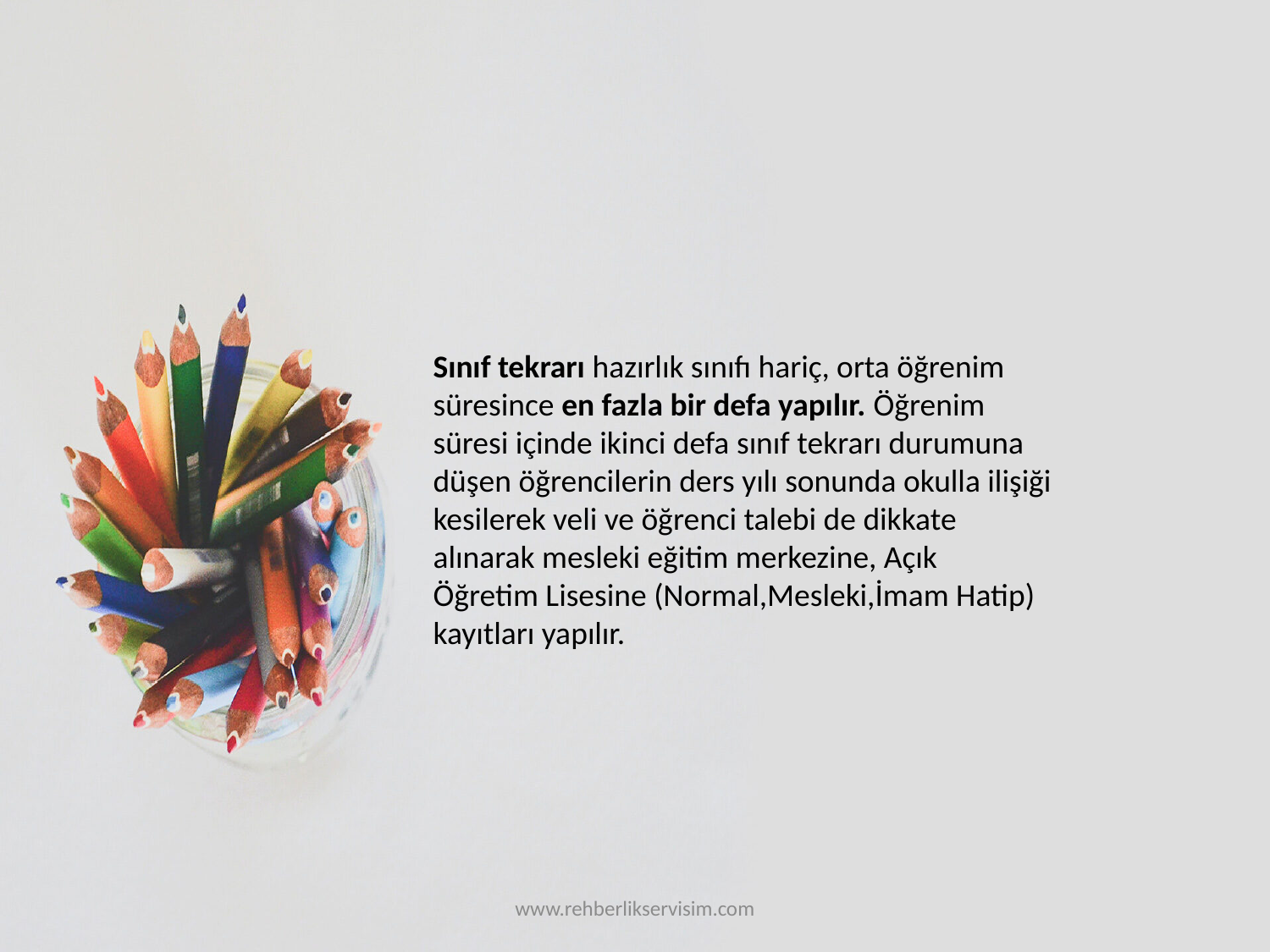

Sınıf tekrarı hazırlık sınıfı hariç, orta öğrenim
süresince en fazla bir defa yapılır. Öğrenim
süresi içinde ikinci defa sınıf tekrarı durumuna
düşen öğrencilerin ders yılı sonunda okulla ilişiği
kesilerek veli ve öğrenci talebi de dikkate
alınarak mesleki eğitim merkezine, Açık
Öğretim Lisesine (Normal,Mesleki,İmam Hatip)
kayıtları yapılır.
www.rehberlikservisim.com